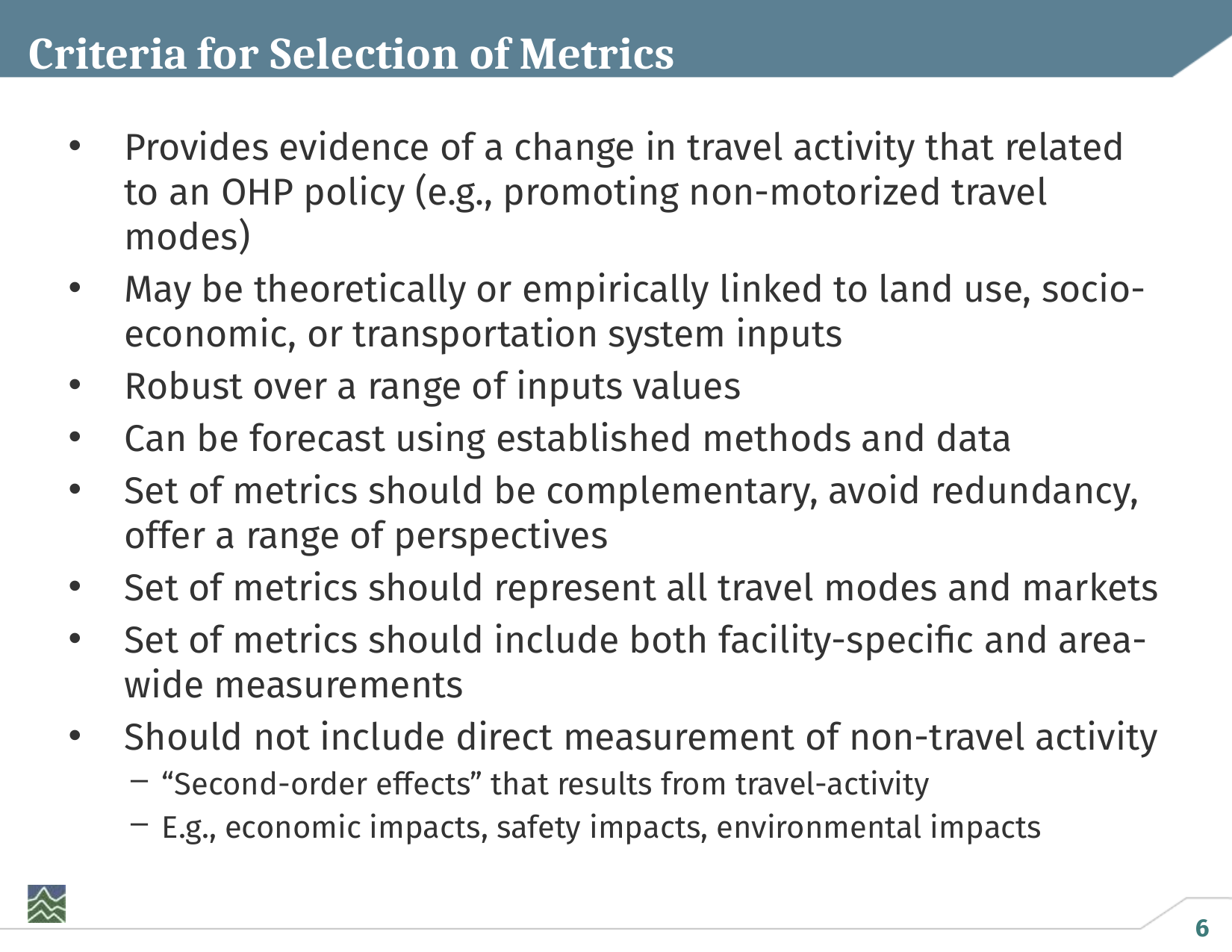

# Criteria for Selection of Metrics
Provides evidence of a change in travel activity that related to an OHP policy (e.g., promoting non-motorized travel modes)
May be theoretically or empirically linked to land use, socio-economic, or transportation system inputs
Robust over a range of inputs values
Can be forecast using established methods and data
Set of metrics should be complementary, avoid redundancy, offer a range of perspectives
Set of metrics should represent all travel modes and markets
Set of metrics should include both facility-specific and area-wide measurements
Should not include direct measurement of non-travel activity
“Second-order effects” that results from travel-activity
E.g., economic impacts, safety impacts, environmental impacts